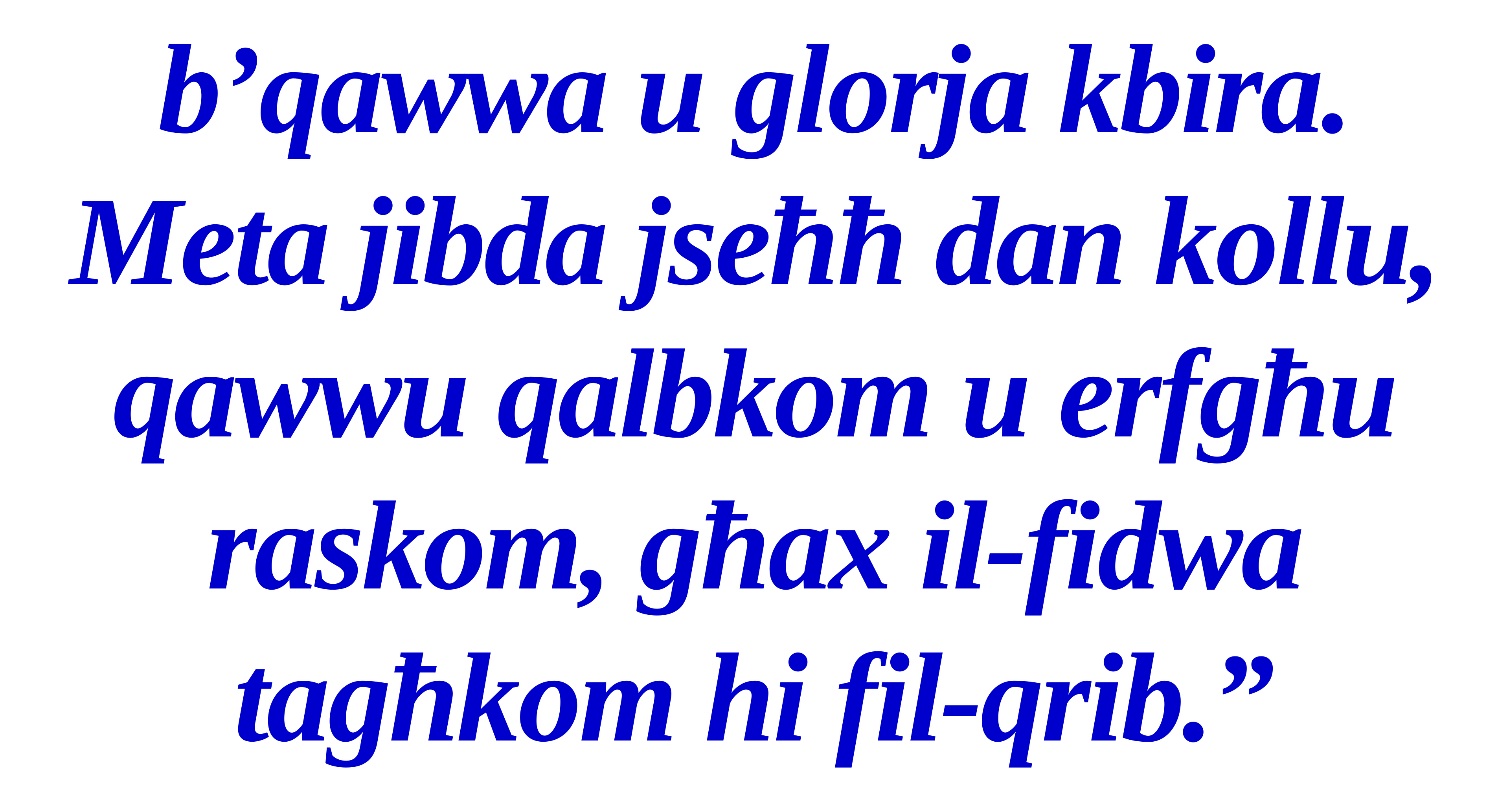

b’qawwa u glorja kbira. Meta jibda jseħħ dan kollu, qawwu qalbkom u erfgħu raskom, għax il-fidwa tagħkom hi fil-qrib.”